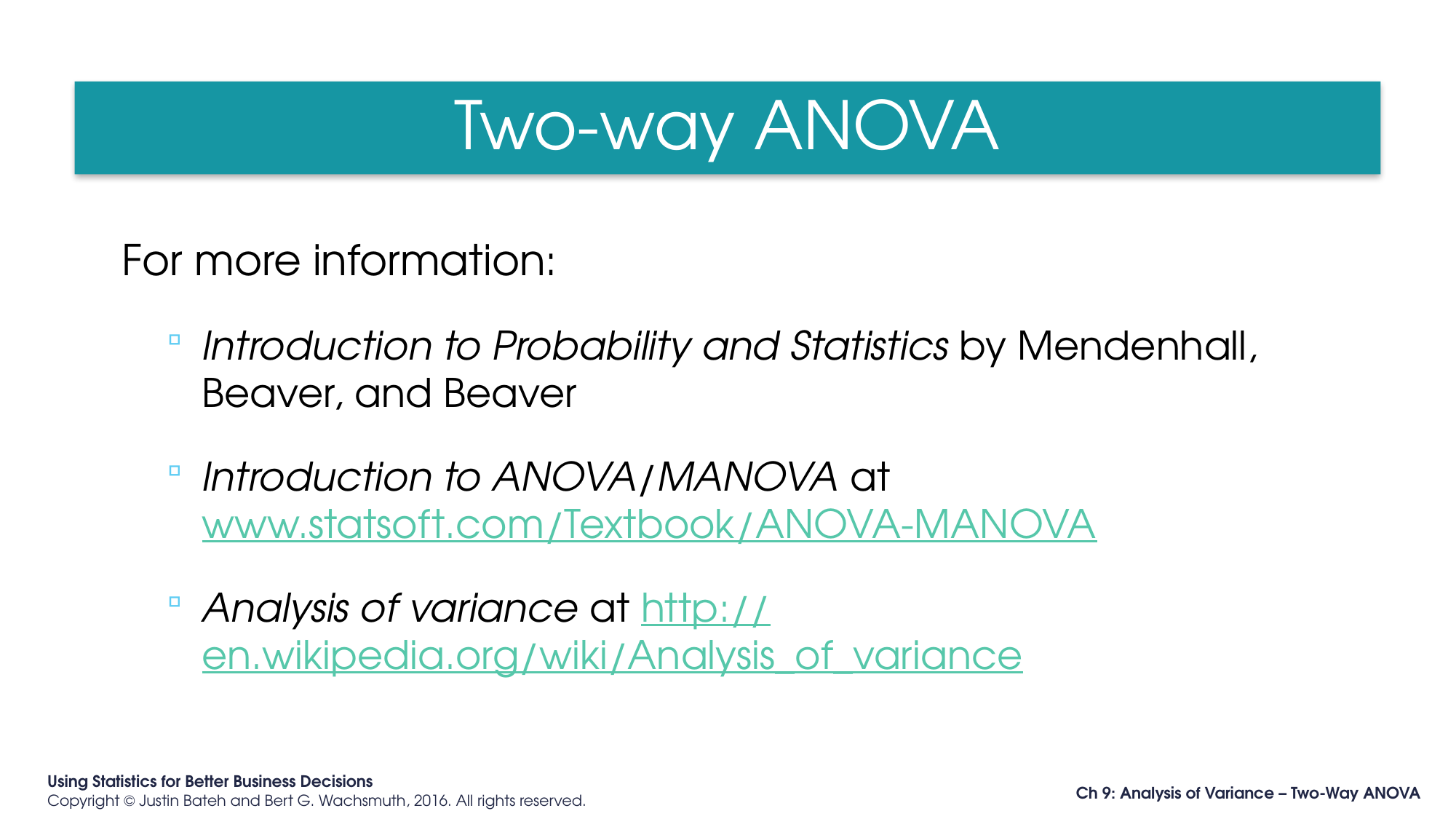

Two-way ANOVA
For more information:
Introduction to Probability and Statistics by Mendenhall, Beaver, and Beaver
Introduction to ANOVA/MANOVA at www.statsoft.com/Textbook/ANOVA-MANOVA
Analysis of variance at http://en.wikipedia.org/wiki/Analysis_of_variance

Ch 9: Analysis of Variance – Two-Way ANOVA